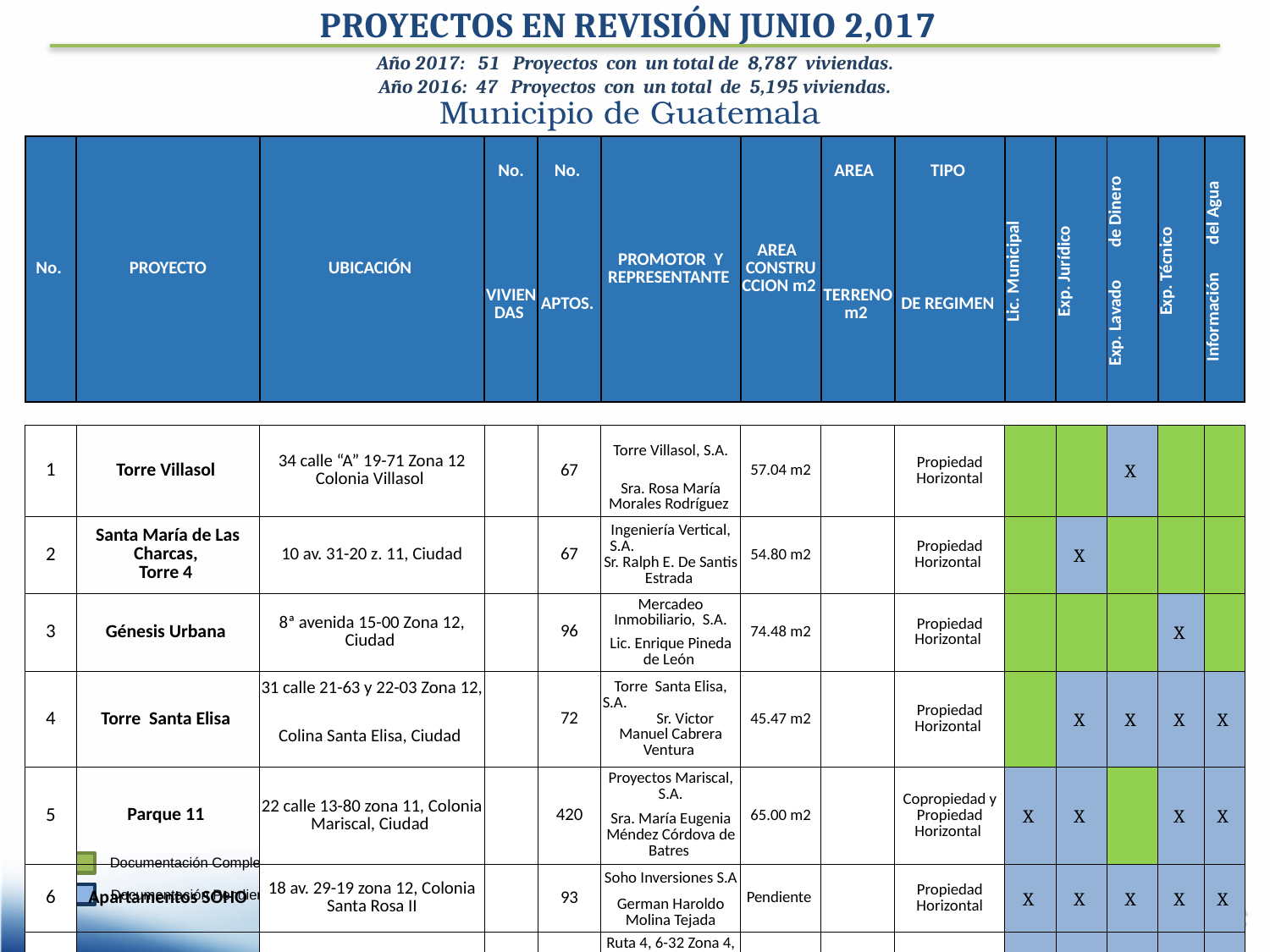

PROYECTOS EN REVISIÓN JUNIO 2,017
Año 2017:   51   Proyectos  con  un total de  8,787  viviendas.
Año 2016:  47   Proyectos  con  un total  de  5,195 viviendas.
Municipio de Guatemala
| No. | PROYECTO | UBICACIÓN | No. | No. | PROMOTOR Y REPRESENTANTE | AREA CONSTRUCCION m2 | AREA | TIPO | Lic. Municipal | Exp. Jurídico | Exp. Lavado de Dinero | Exp. Técnico | Información del Agua |
| --- | --- | --- | --- | --- | --- | --- | --- | --- | --- | --- | --- | --- | --- |
|  |  |  | VIVIENDAS | APTOS. |  |  | TERRENO m2 | DE REGIMEN |  |  |  |  |  |
|  |  |  |  |  |  |  |  |  |  |  |  |  |  |
| 1 | Torre Villasol | 34 calle “A” 19-71 Zona 12 Colonia Villasol |  | 67 | Torre Villasol, S.A. | 57.04 m2 |  | Propiedad Horizontal |  |  | X |  |  |
|  |  |  |  |  | Sra. Rosa María Morales Rodríguez |  |  |  |  |  |  |  |  |
| 2 | Santa María de Las Charcas, Torre 4 | 10 av. 31-20 z. 11, Ciudad |  | 67 | Ingeniería Vertical, S.A. Sr. Ralph E. De Santis Estrada | 54.80 m2 |  | Propiedad Horizontal |  | X |  |  |  |
| 3 | Génesis Urbana | 8ª avenida 15-00 Zona 12, Ciudad |  | 96 | Mercadeo Inmobiliario, S.A. | 74.48 m2 |  | Propiedad Horizontal |  |  |  | X |  |
|  |  |  |  |  | Lic. Enrique Pineda de León |  |  |  |  |  |  |  |  |
| 4 | Torre Santa Elisa | 31 calle 21-63 y 22-03 Zona 12, |  | 72 | Torre Santa Elisa, S.A. Sr. Victor Manuel Cabrera Ventura | 45.47 m2 |  | Propiedad Horizontal |  | X | X | X | X |
|  |  | Colina Santa Elisa, Ciudad |  |  |  |  |  |  |  |  |  |  |  |
| 5 | Parque 11 | 22 calle 13-80 zona 11, Colonia Mariscal, Ciudad |  | 420 | Proyectos Mariscal, S.A. | 65.00 m2 |  | Copropiedad y Propiedad Horizontal | X | X |  | X | X |
|  |  |  |  |  | Sra. María Eugenia Méndez Córdova de Batres |  |  |  |  |  |  |  |  |
| 6 | Apartamentos SOHO | 18 av. 29-19 zona 12, Colonia Santa Rosa II |  | 93 | Soho Inversiones S.A | Pendiente |  | Propiedad Horizontal | X | X | X | X | X |
|  |  |  |  |  | German Haroldo Molina Tejada |  |  |  |  |  |  |  |  |
| 7 | Granat, Cantón Exposición | Ruta 4, 6-32 zona 4, Municipio de Guatemala |  | 80 | Ruta 4, 6-32 Zona 4, S.A. | Pendiente |  | Propiedad Horizontal | X | X | X | X | X |
|  |  |  |  |  | Alvaro Robles Samayoa |  |  |  |  |  |  |  |  |
Documentación Completa

Documentación Pendiente de Presentar